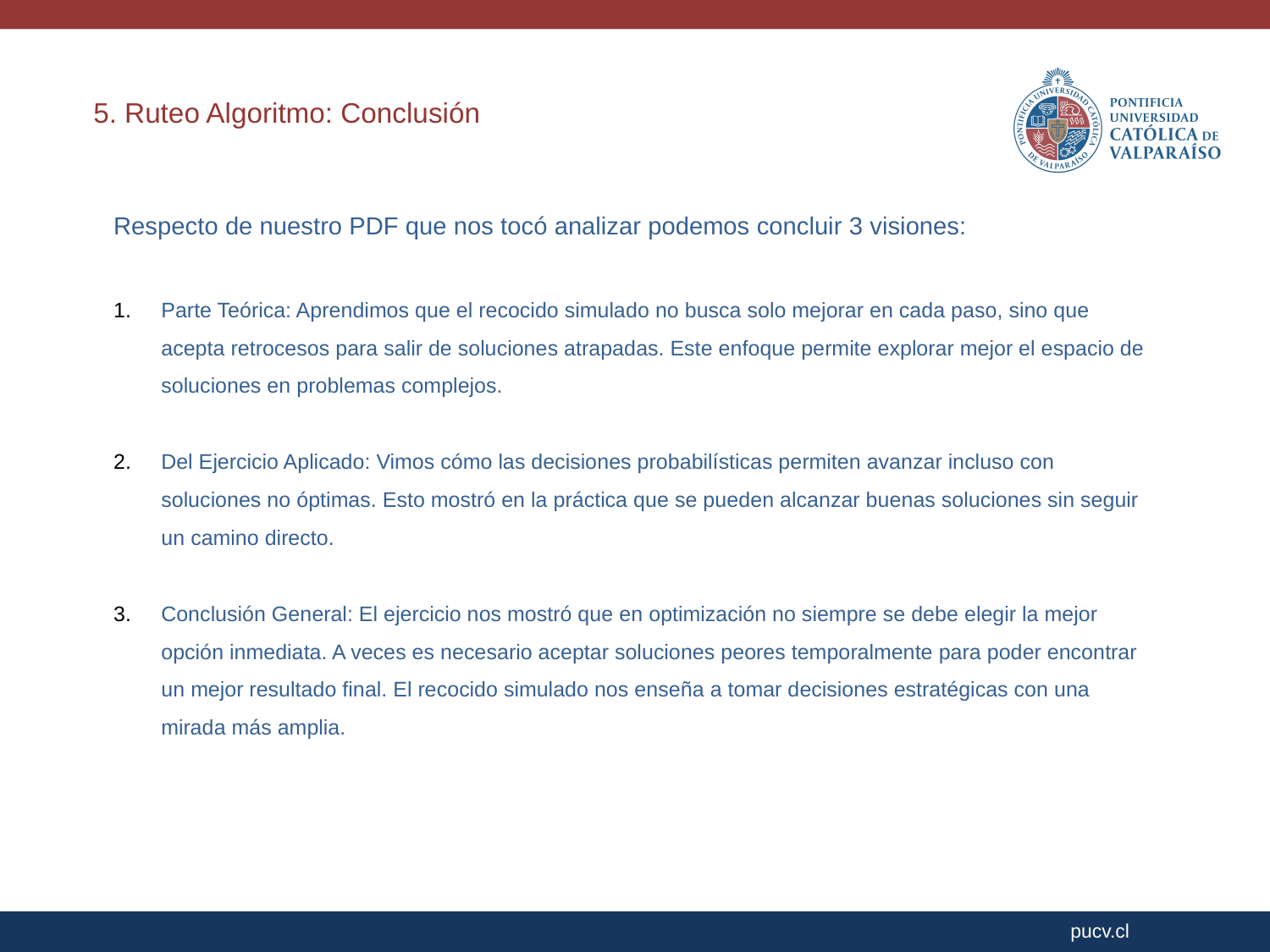

5. Ruteo Algoritmo: Conclusión
Respecto de nuestro PDF que nos tocó analizar podemos concluir 3 visiones:

Parte Teórica: Aprendimos que el recocido simulado no busca solo mejorar en cada paso, sino que acepta retrocesos para salir de soluciones atrapadas. Este enfoque permite explorar mejor el espacio de soluciones en problemas complejos.

Del Ejercicio Aplicado: Vimos cómo las decisiones probabilísticas permiten avanzar incluso con soluciones no óptimas. Esto mostró en la práctica que se pueden alcanzar buenas soluciones sin seguir un camino directo.

Conclusión General: El ejercicio nos mostró que en optimización no siempre se debe elegir la mejor opción inmediata. A veces es necesario aceptar soluciones peores temporalmente para poder encontrar un mejor resultado final. El recocido simulado nos enseña a tomar decisiones estratégicas con una mirada más amplia.